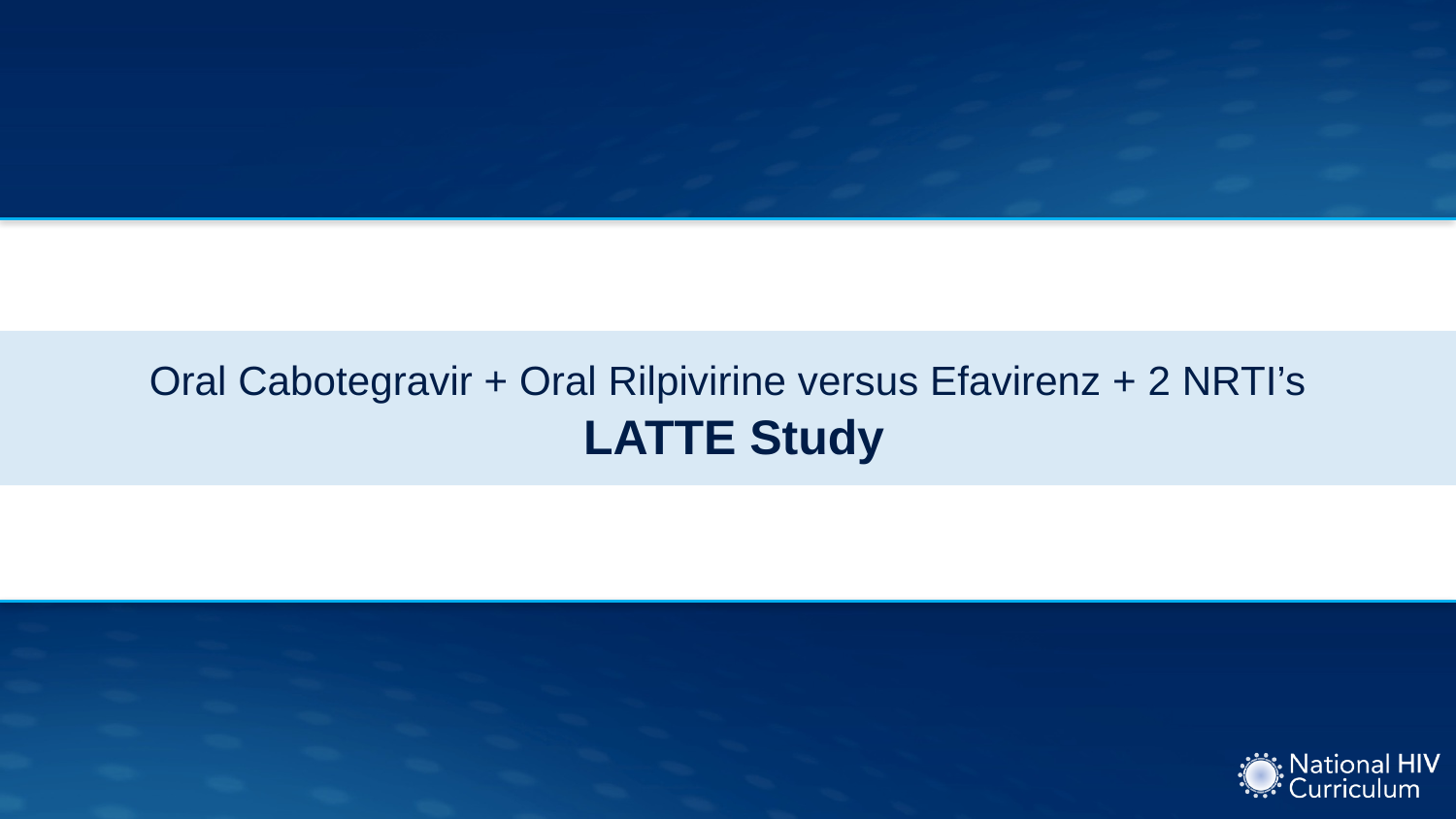

# Oral Cabotegravir + Oral Rilpivirine versus Efavirenz + 2 NRTI’s LATTE Study